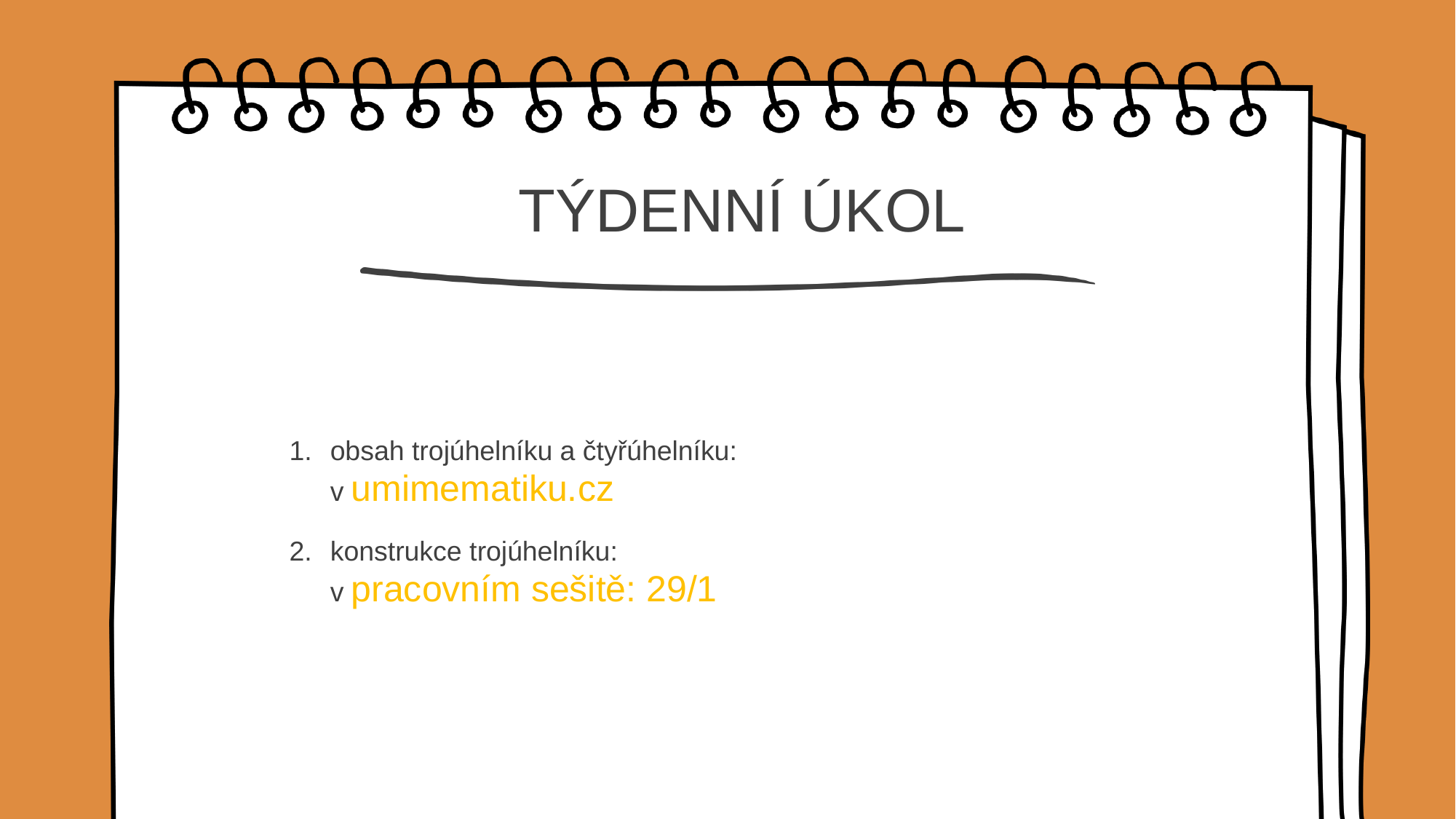

# TÝDENNÍ ÚKOL
obsah trojúhelníku a čtyřúhelníku:
v umimematiku.cz
konstrukce trojúhelníku:
v pracovním sešitě: 29/1